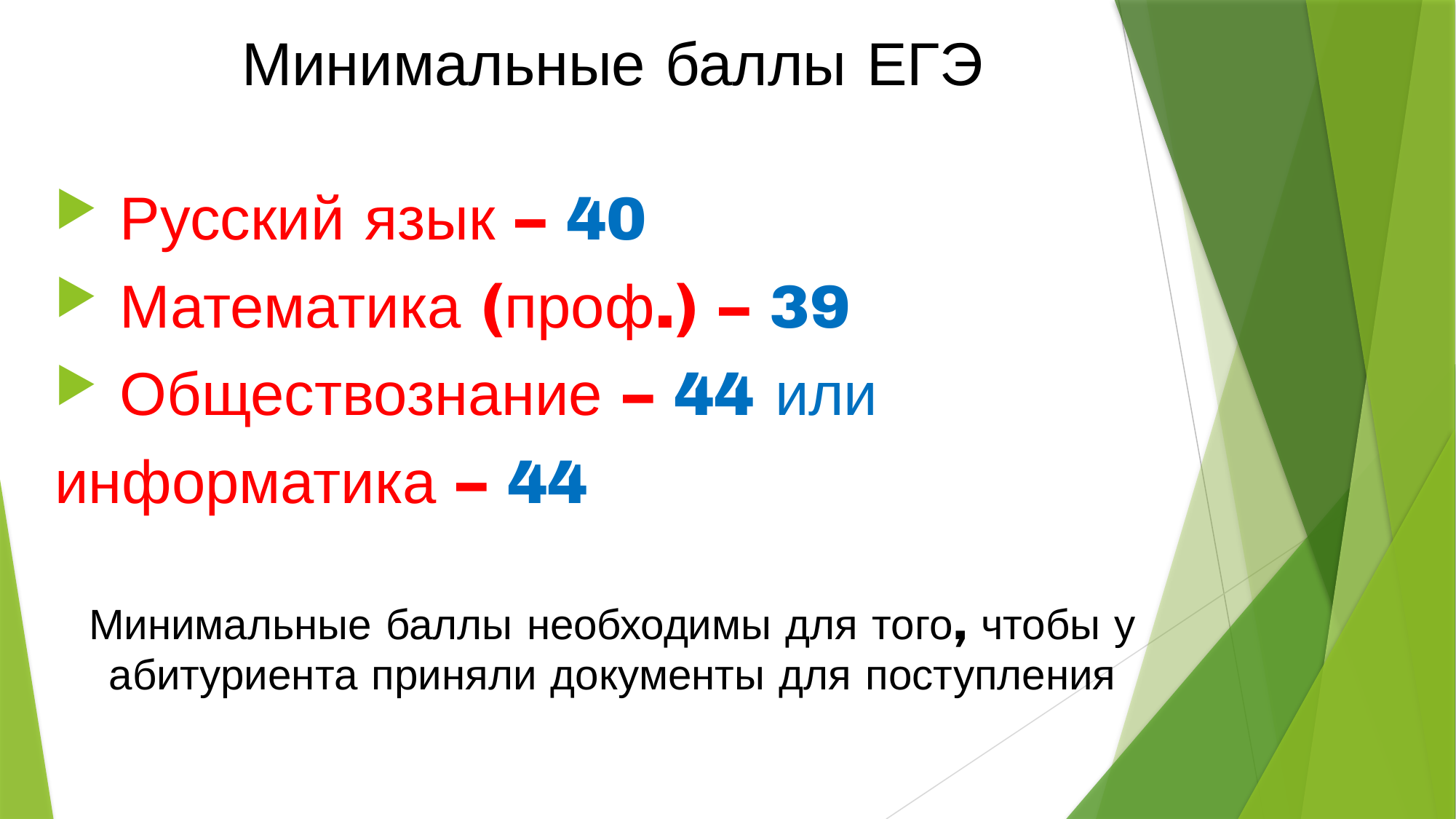

Минимальные баллы ЕГЭ

 Русский язык – 40
 Математика (проф.) – 39
 Обществознание – 44 или
информатика – 44

Минимальные баллы необходимы для того, чтобы у абитуриента приняли документы для поступления